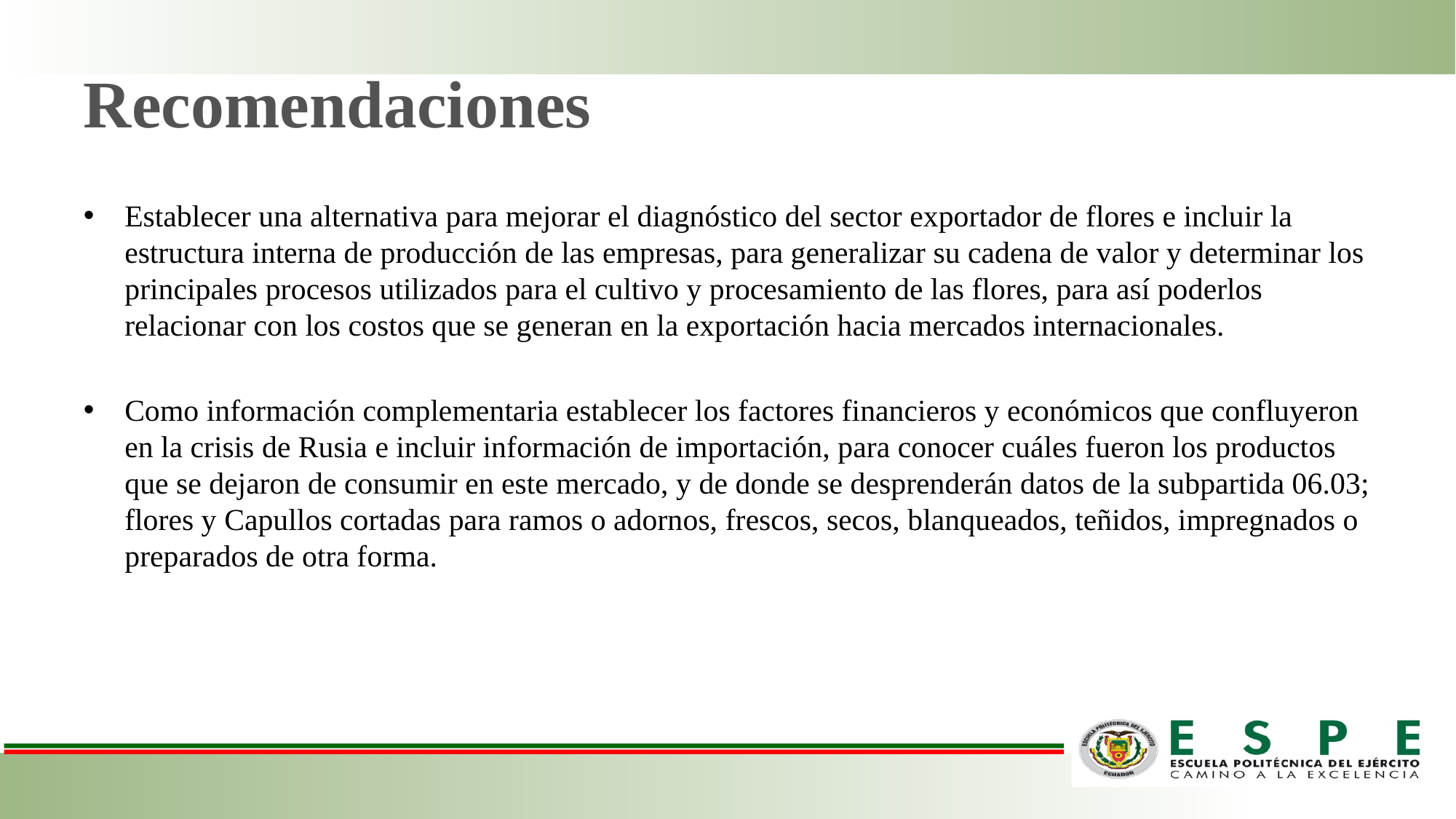

# Recomendaciones
Establecer una alternativa para mejorar el diagnóstico del sector exportador de flores e incluir la estructura interna de producción de las empresas, para generalizar su cadena de valor y determinar los principales procesos utilizados para el cultivo y procesamiento de las flores, para así poderlos relacionar con los costos que se generan en la exportación hacia mercados internacionales.

Como información complementaria establecer los factores financieros y económicos que confluyeron en la crisis de Rusia e incluir información de importación, para conocer cuáles fueron los productos que se dejaron de consumir en este mercado, y de donde se desprenderán datos de la subpartida 06.03; flores y Capullos cortadas para ramos o adornos, frescos, secos, blanqueados, teñidos, impregnados o preparados de otra forma.